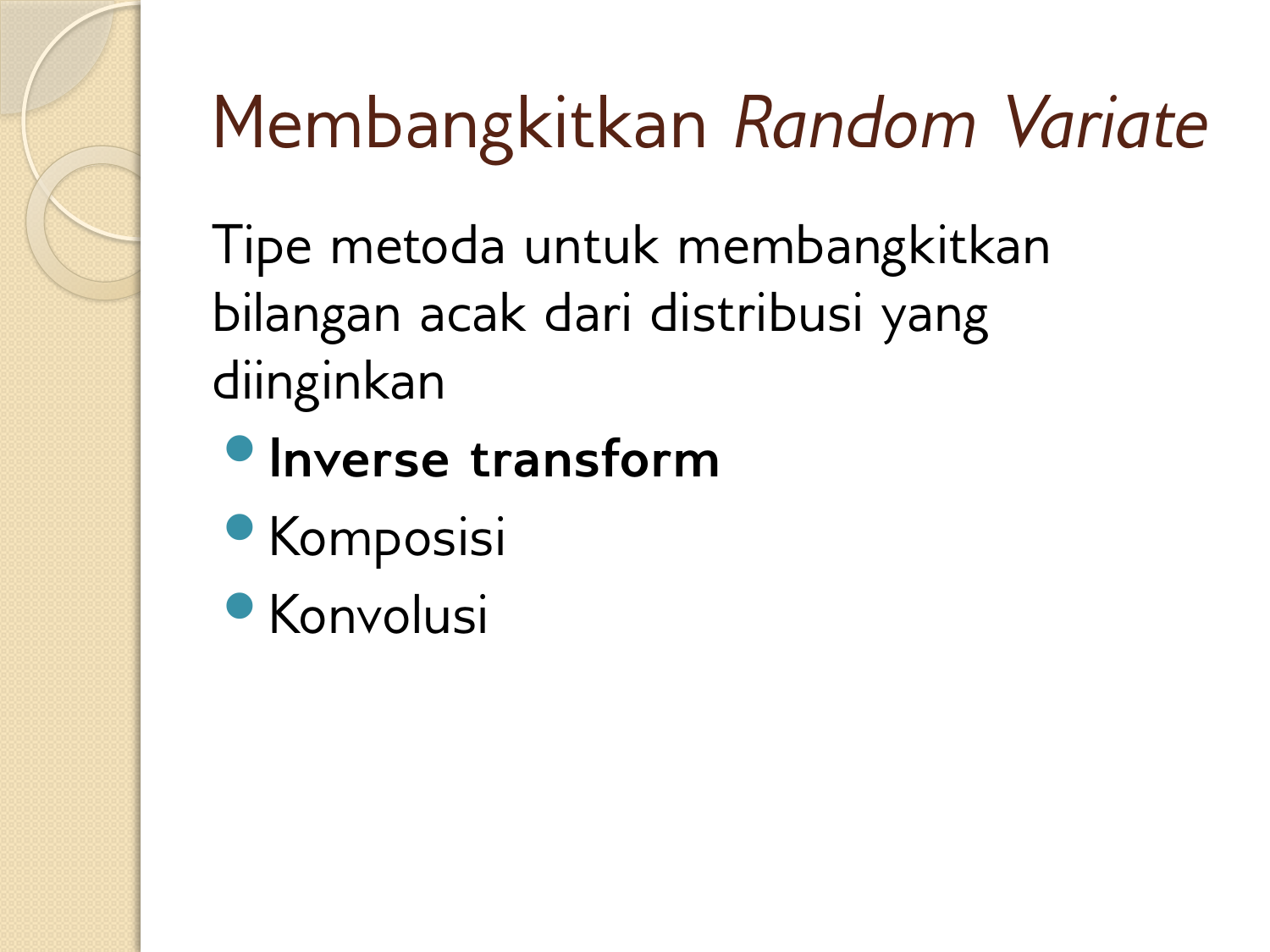

# Membangkitkan Random Variate
Tipe metoda untuk membangkitkan bilangan acak dari distribusi yang diinginkan
Inverse transform
Komposisi
Konvolusi